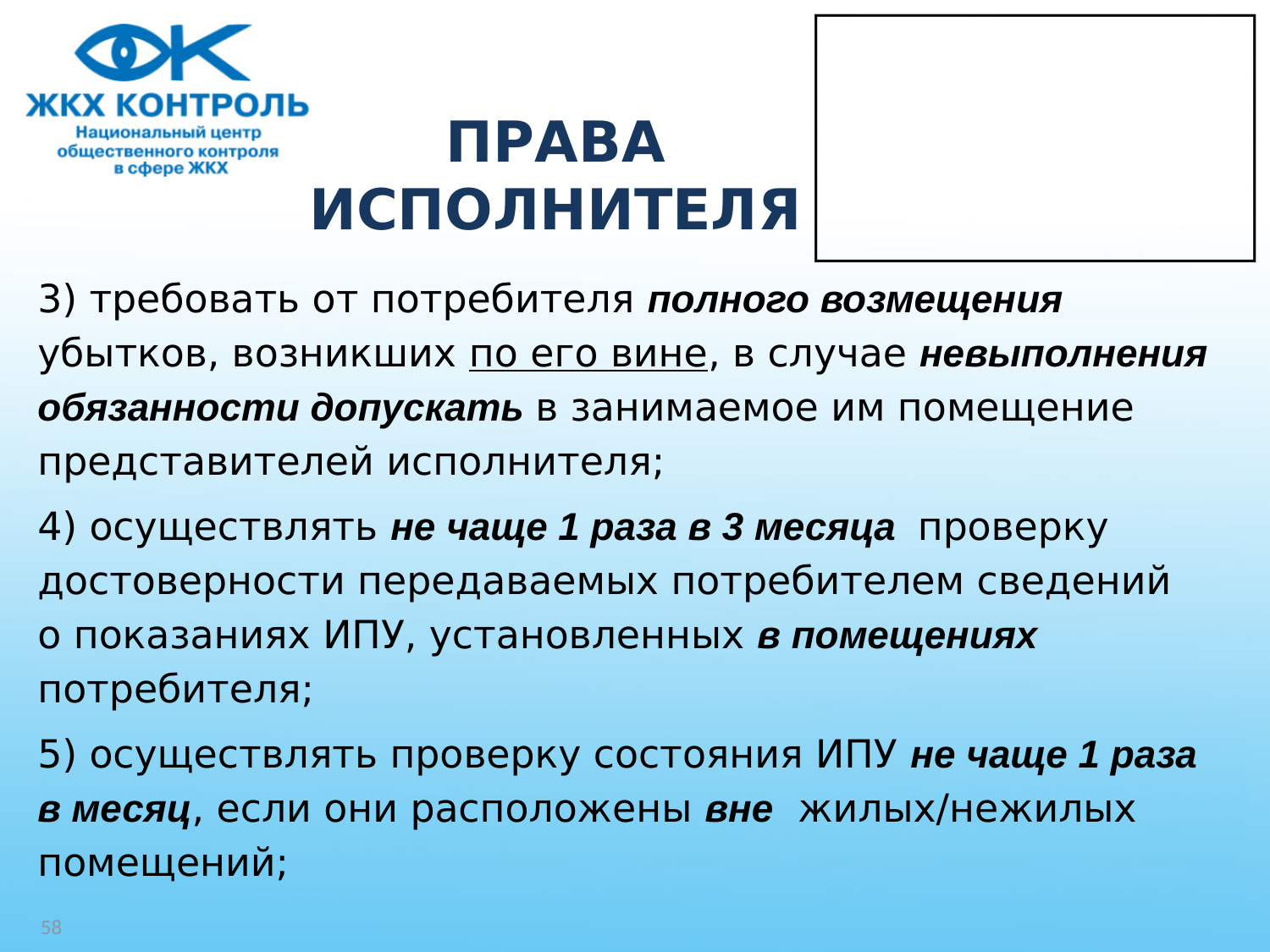

# ПРАВА ИСПОЛНИТЕЛЯ
3) требовать от потребителя полного возмещения
убытков, возникших по его вине, в случае невыполнения
обязанности допускать в занимаемое им помещение
представителей исполнителя;
4) осуществлять не чаще 1 раза в 3 месяца  проверку
достоверности передаваемых потребителем сведений
о показаниях ИПУ, установленных в помещениях
потребителя;
5) осуществлять проверку состояния ИПУ не чаще 1 раза
в месяц, если они расположены вне  жилых/нежилых
помещений;

58